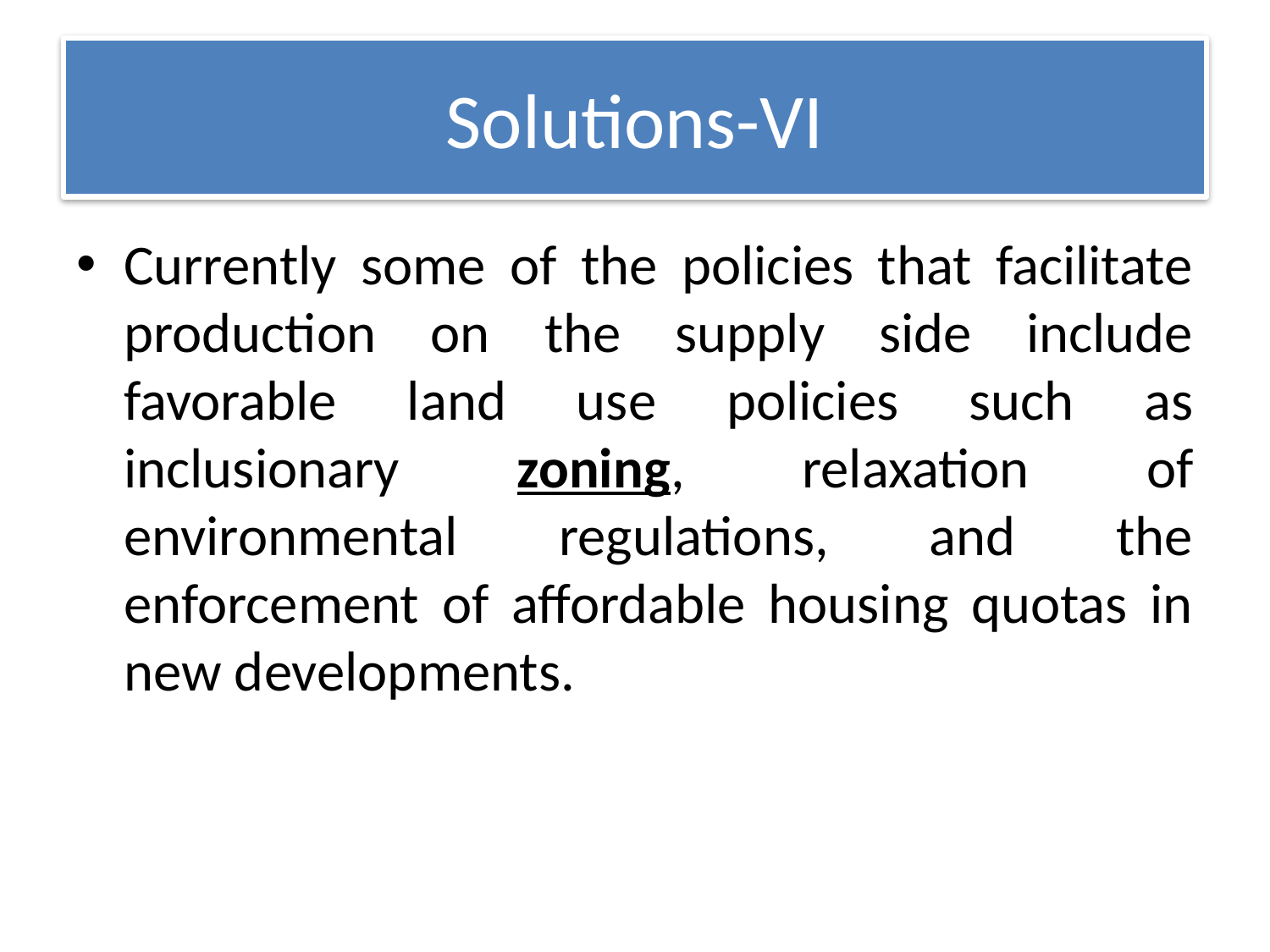

# Solutions-VI
Currently some of the policies that facilitate production on the supply side include favorable land use policies such as inclusionary zoning, relaxation of environmental regulations, and the enforcement of affordable housing quotas in new developments.